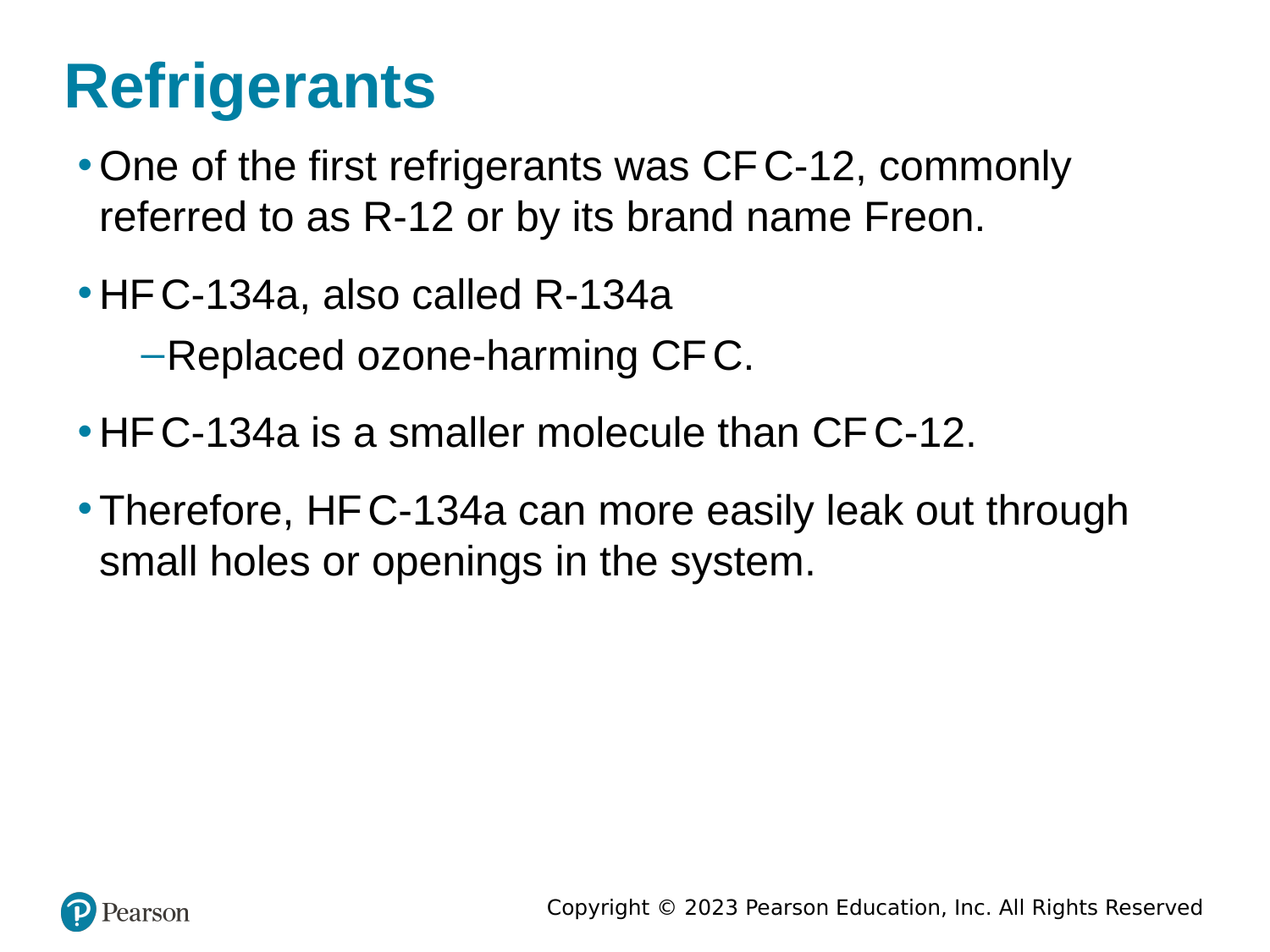

# Refrigerants
One of the first refrigerants was C F C-12, commonly referred to as R-12 or by its brand name Freon.
H F C-134a, also called R-134a
Replaced ozone-harming C F C.
H F C-134a is a smaller molecule than C F C-12.
Therefore, H F C-134a can more easily leak out through small holes or openings in the system.